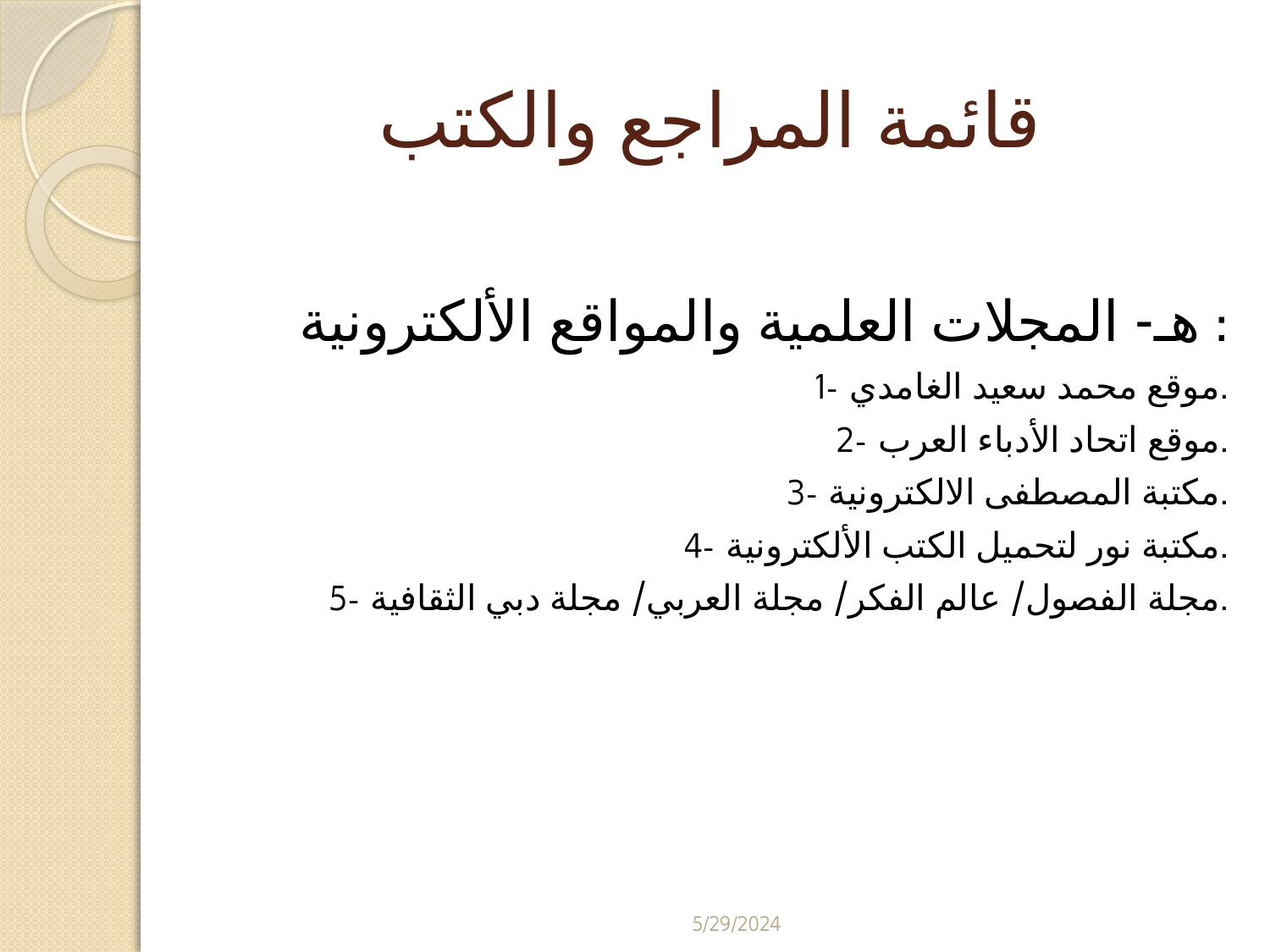

# قائمة المراجع والكتب

هـ- المجلات العلمية والمواقع الألكترونية :
1- موقع محمد سعيد الغامدي.
2- موقع اتحاد الأدباء العرب.
3- مكتبة المصطفى الالكترونية.
4- مكتبة نور لتحميل الكتب الألكترونية.
5- مجلة الفصول/ عالم الفكر/ مجلة العربي/ مجلة دبي الثقافية.
5/29/2024